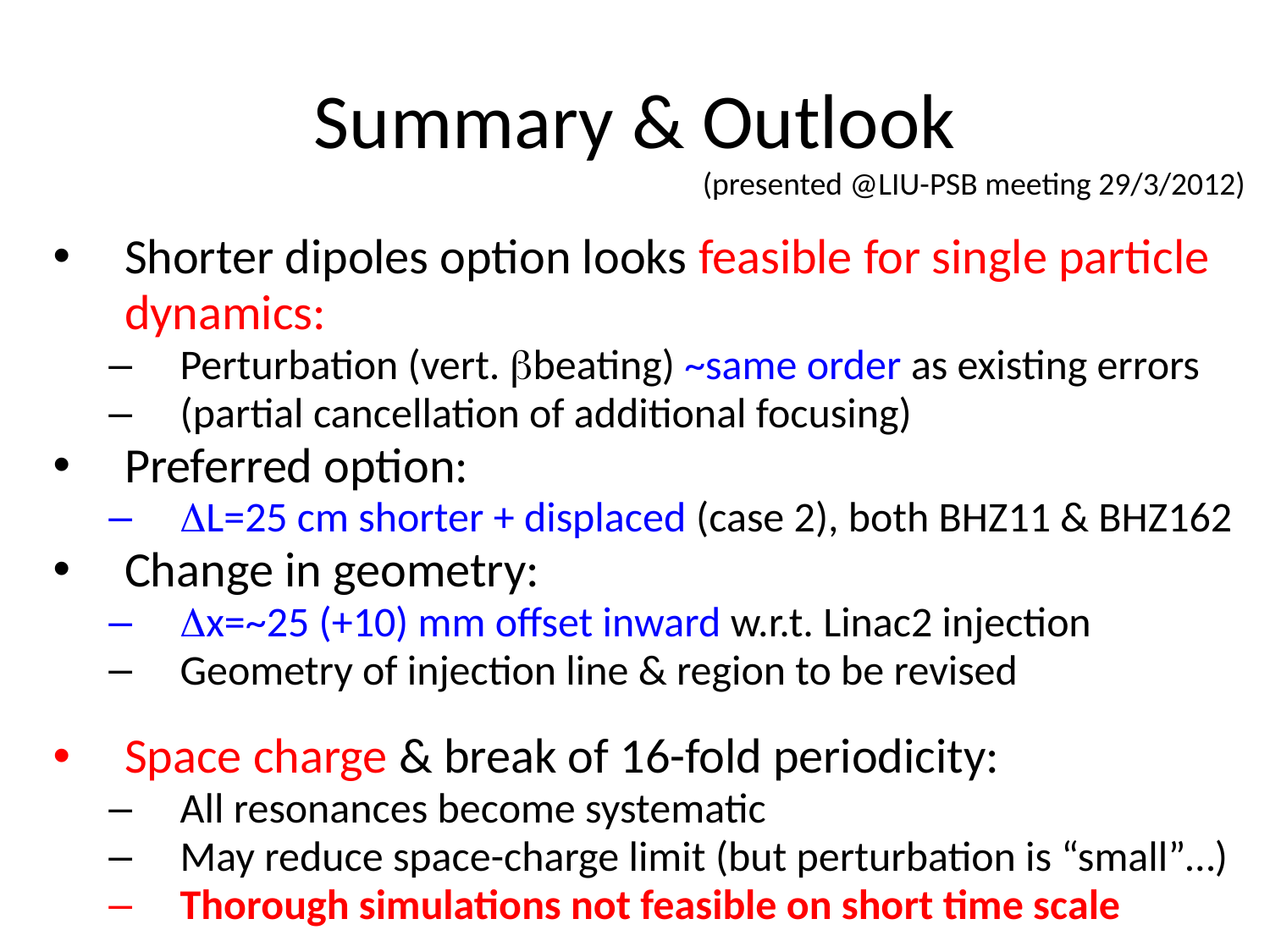

# Summary & Outlook
(presented @LIU-PSB meeting 29/3/2012)
Shorter dipoles option looks feasible for single particle dynamics:
Perturbation (vert. βbeating) ~same order as existing errors
(partial cancellation of additional focusing)
Preferred option:
ΔL=25 cm shorter + displaced (case 2), both BHZ11 & BHZ162
Change in geometry:
Δx=~25 (+10) mm offset inward w.r.t. Linac2 injection
Geometry of injection line & region to be revised

Space charge & break of 16-fold periodicity:
All resonances become systematic
May reduce space-charge limit (but perturbation is “small”…)
Thorough simulations not feasible on short time scale